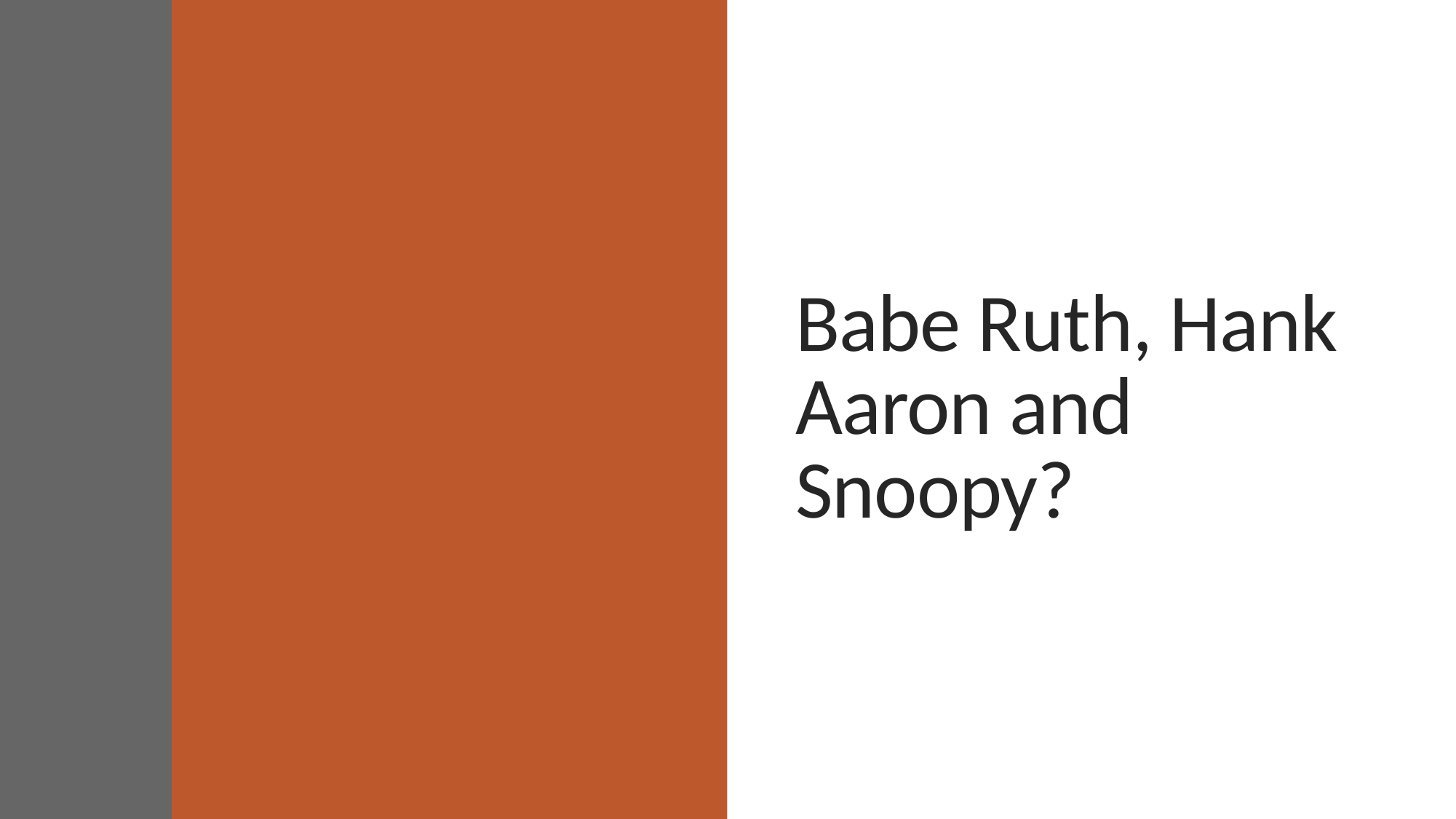

# Babe Ruth, Hank Aaron and Snoopy?